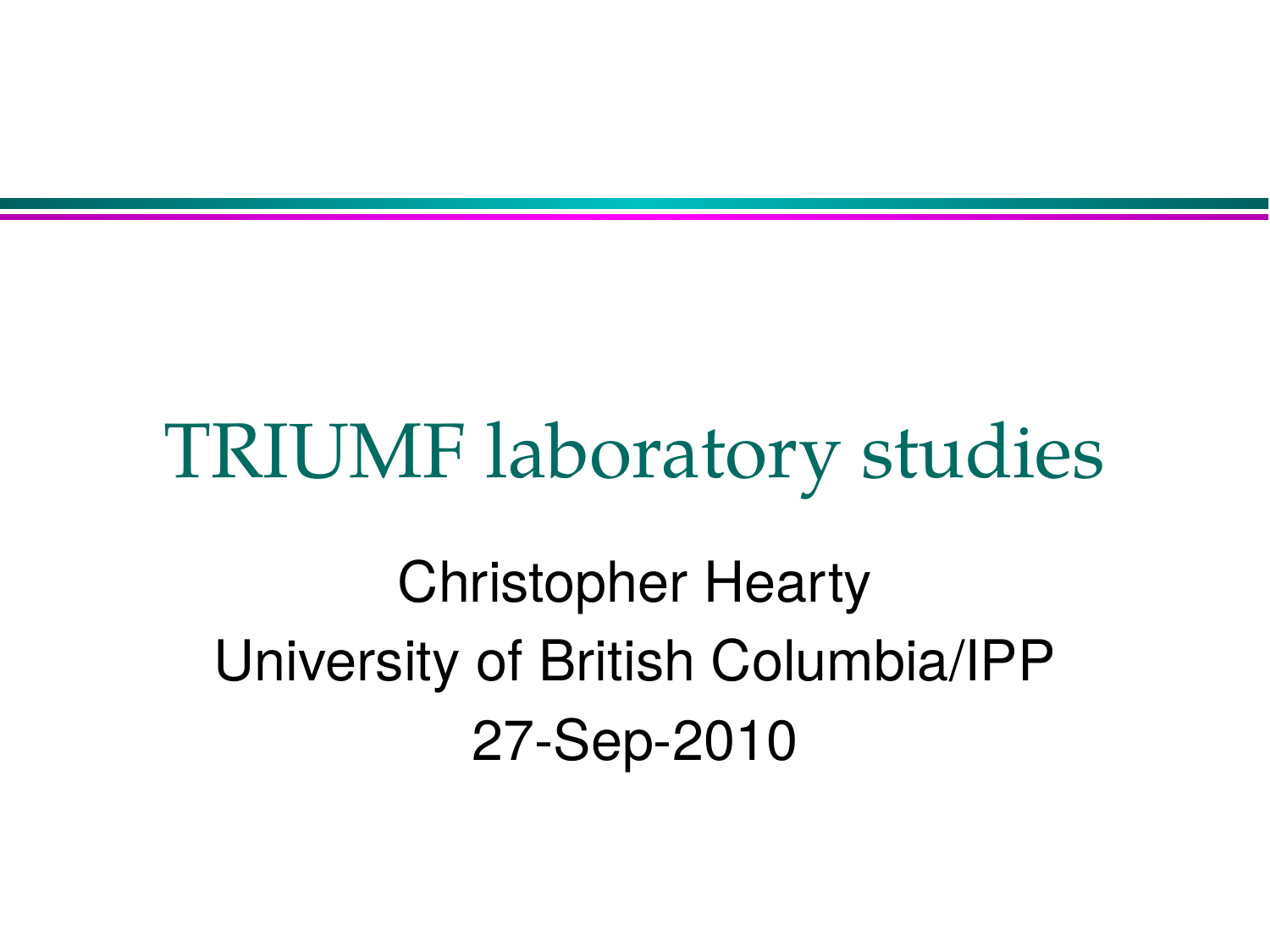

# TRIUMF laboratory studies
Christopher Hearty
University of British Columbia/IPP
27-Sep-2010